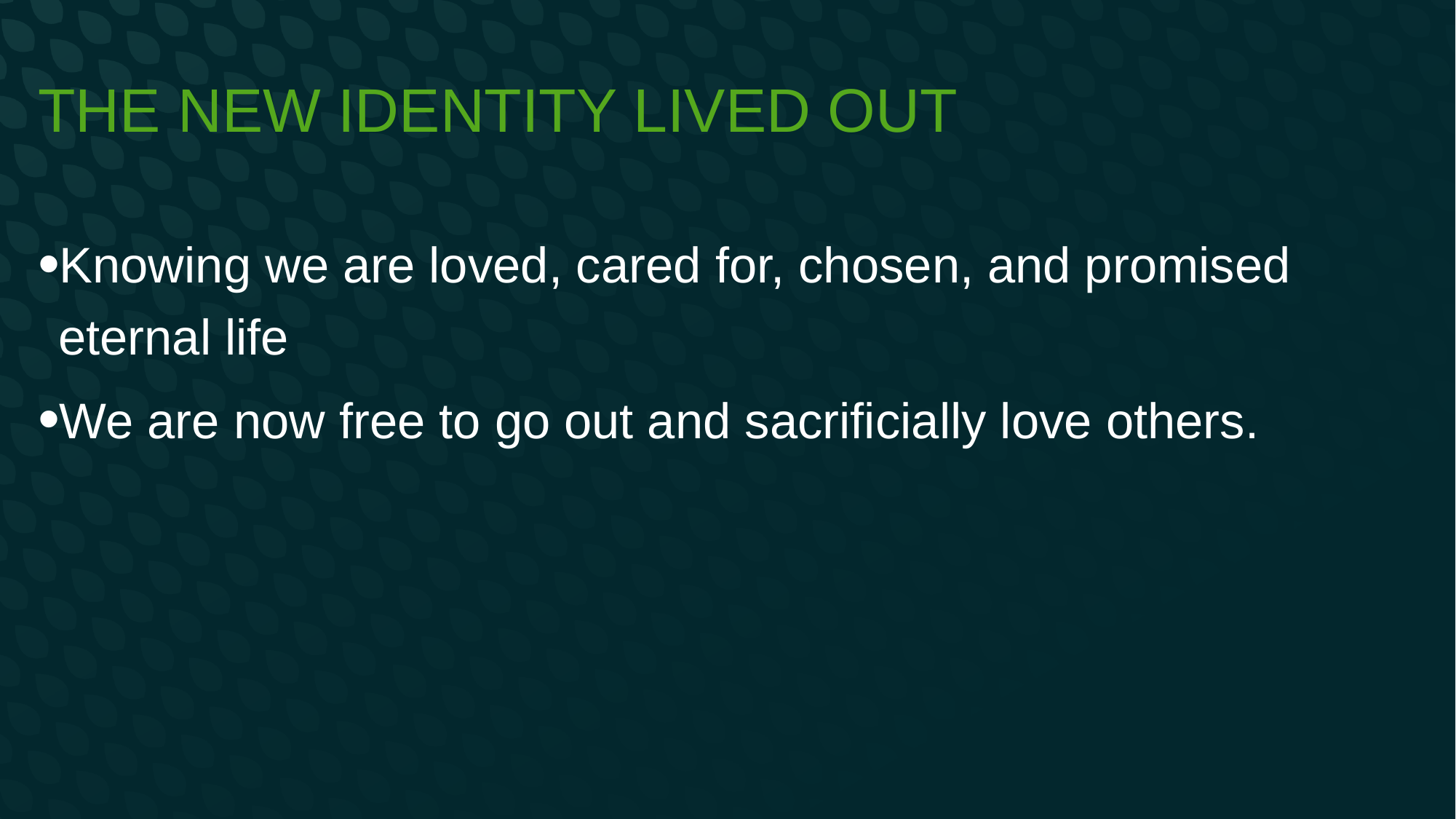

# The New Identity lived out
Knowing we are loved, cared for, chosen, and promised eternal life
We are now free to go out and sacrificially love others.